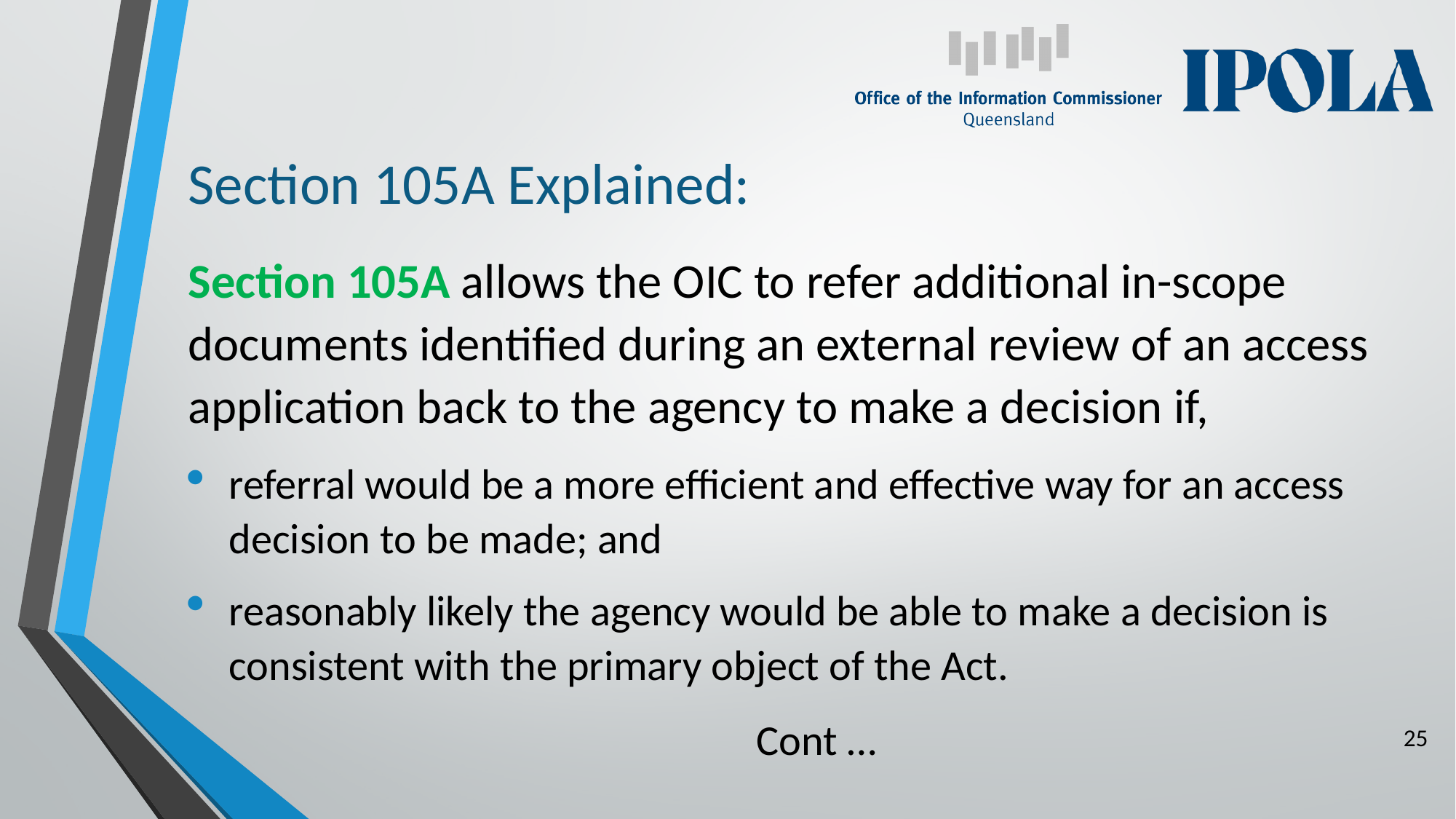

# Section 105A Explained:
Section 105A allows the OIC to refer additional in-scope documents identified during an external review of an access application back to the agency to make a decision if,
referral would be a more efficient and effective way for an access decision to be made; and
reasonably likely the agency would be able to make a decision is consistent with the primary object of the Act.
Cont …

25